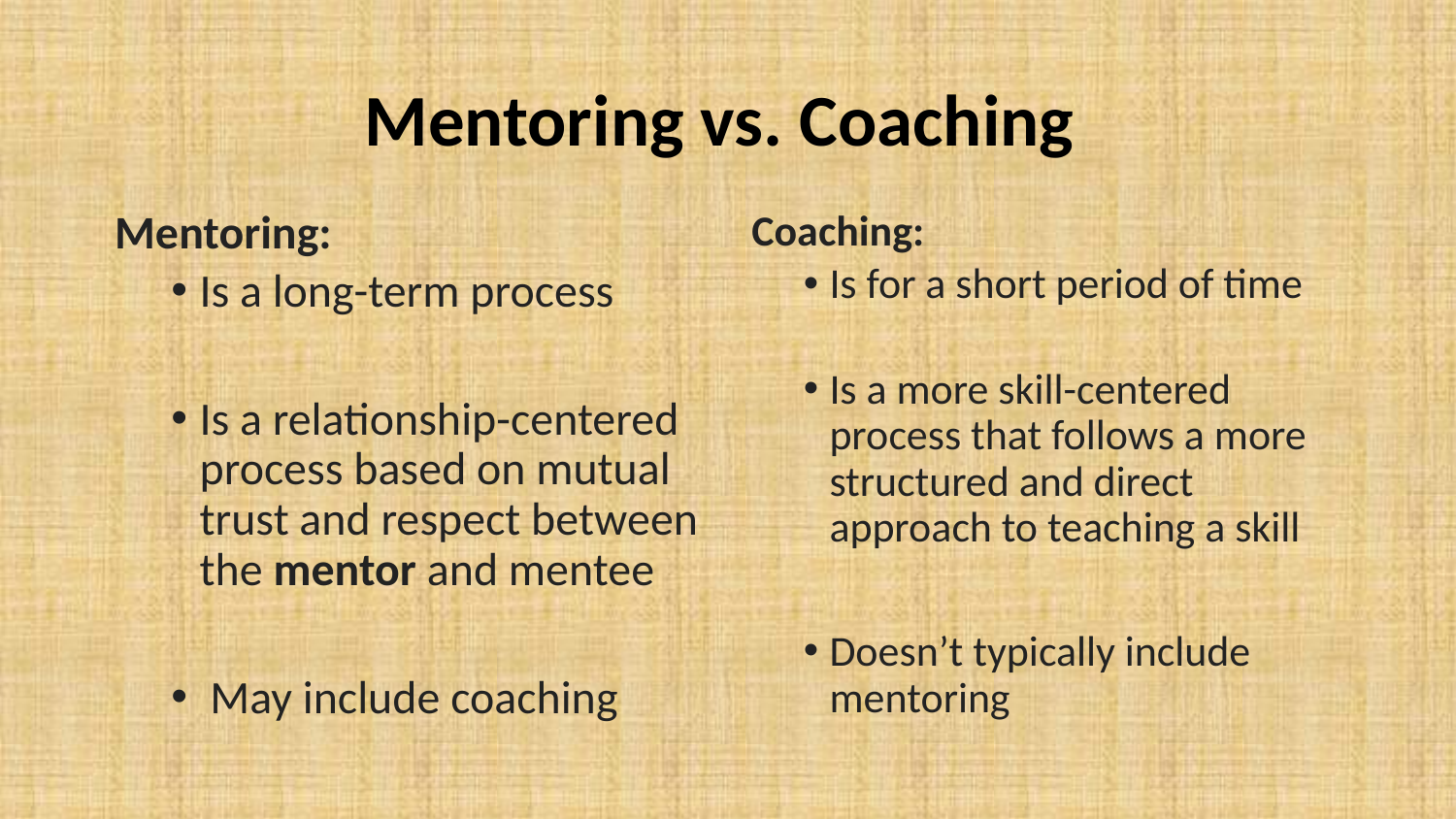

# Mentoring vs. Coaching
Mentoring:
Is a long-term process

Is a relationship-centered process based on mutual trust and respect between the mentor and mentee

 May include coaching

Coaching:
Is for a short period of time

Is a more skill-centered process that follows a more structured and direct approach to teaching a skill

Doesn’t typically include mentoring